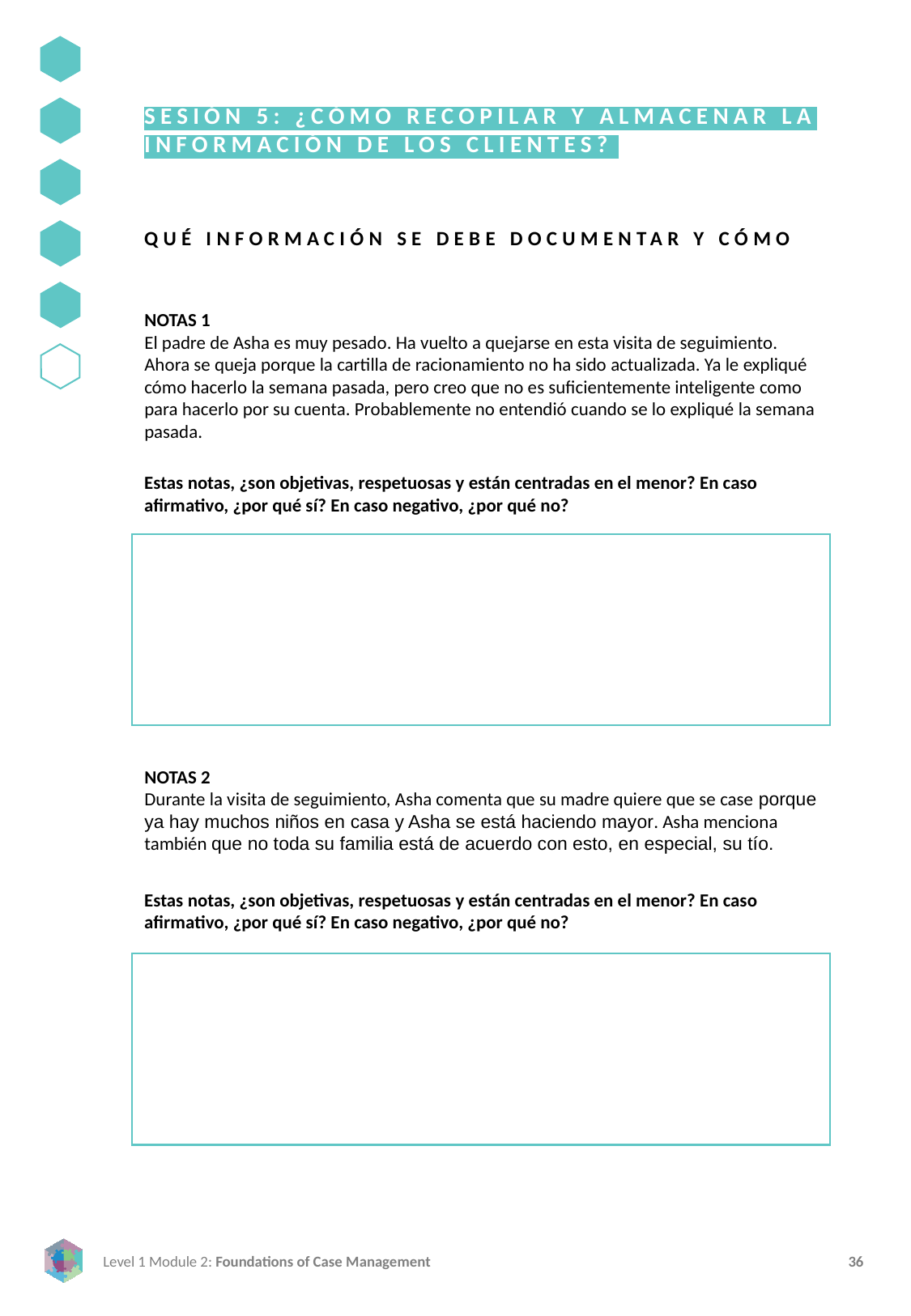

SESIÓN 5: ¿CÓMO RECOPILAR Y ALMACENAR LA INFORMACIÓN DE LOS CLIENTES?

QUÉ INFORMACIÓN SE DEBE DOCUMENTAR Y CÓMO

NOTAS 1
El padre de Asha es muy pesado. Ha vuelto a quejarse en esta visita de seguimiento. Ahora se queja porque la cartilla de racionamiento no ha sido actualizada. Ya le expliqué cómo hacerlo la semana pasada, pero creo que no es suficientemente inteligente como para hacerlo por su cuenta. Probablemente no entendió cuando se lo expliqué la semana pasada.

Estas notas, ¿son objetivas, respetuosas y están centradas en el menor? En caso afirmativo, ¿por qué sí? En caso negativo, ¿por qué no?

NOTAS 2
Durante la visita de seguimiento, Asha comenta que su madre quiere que se case porque ya hay muchos niños en casa y Asha se está haciendo mayor. Asha menciona también que no toda su familia está de acuerdo con esto, en especial, su tío.
Estas notas, ¿son objetivas, respetuosas y están centradas en el menor? En caso afirmativo, ¿por qué sí? En caso negativo, ¿por qué no?